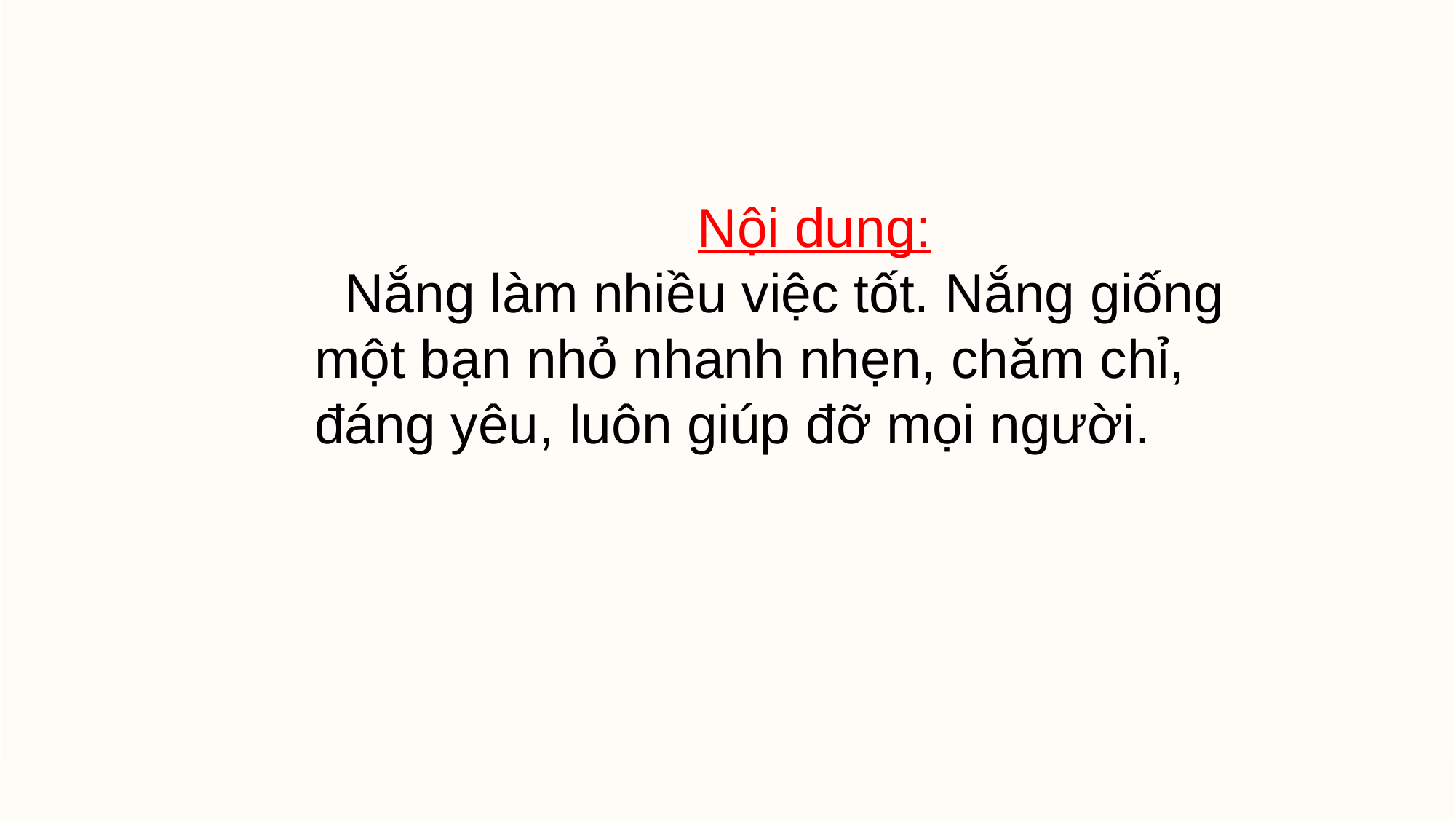

Nội dung:
  Nắng làm nhiều việc tốt. Nắng giống một bạn nhỏ nhanh nhẹn, chăm chỉ, đáng yêu, luôn giúp đỡ mọi người.